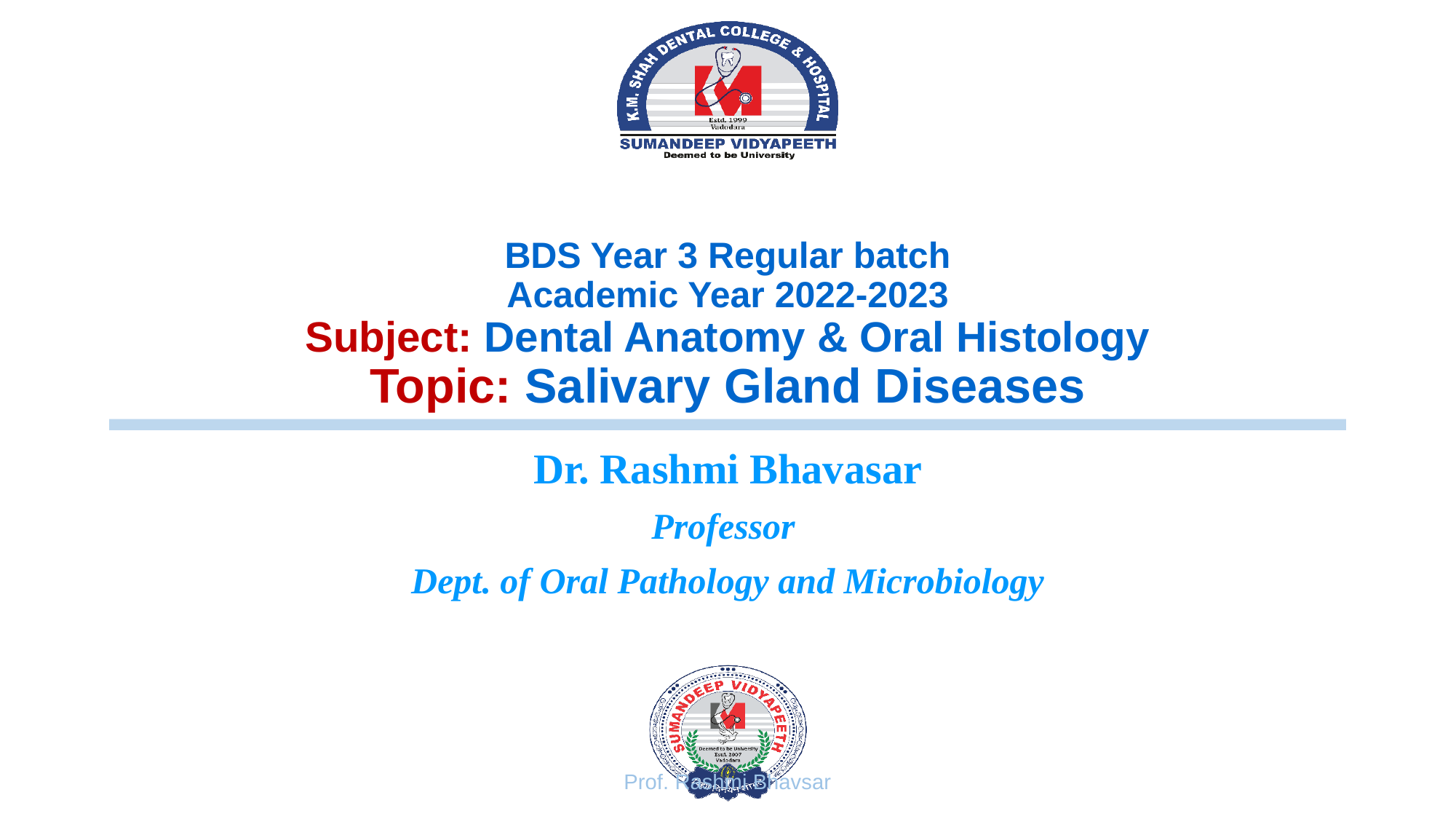

# BDS Year 3 Regular batch Academic Year 2022-2023 Subject: Dental Anatomy & Oral Histology Topic: Salivary Gland Diseases
Dr. Rashmi Bhavasar
Professor
Dept. of Oral Pathology and Microbiology

Prof. Rashmi Bhavsar
1